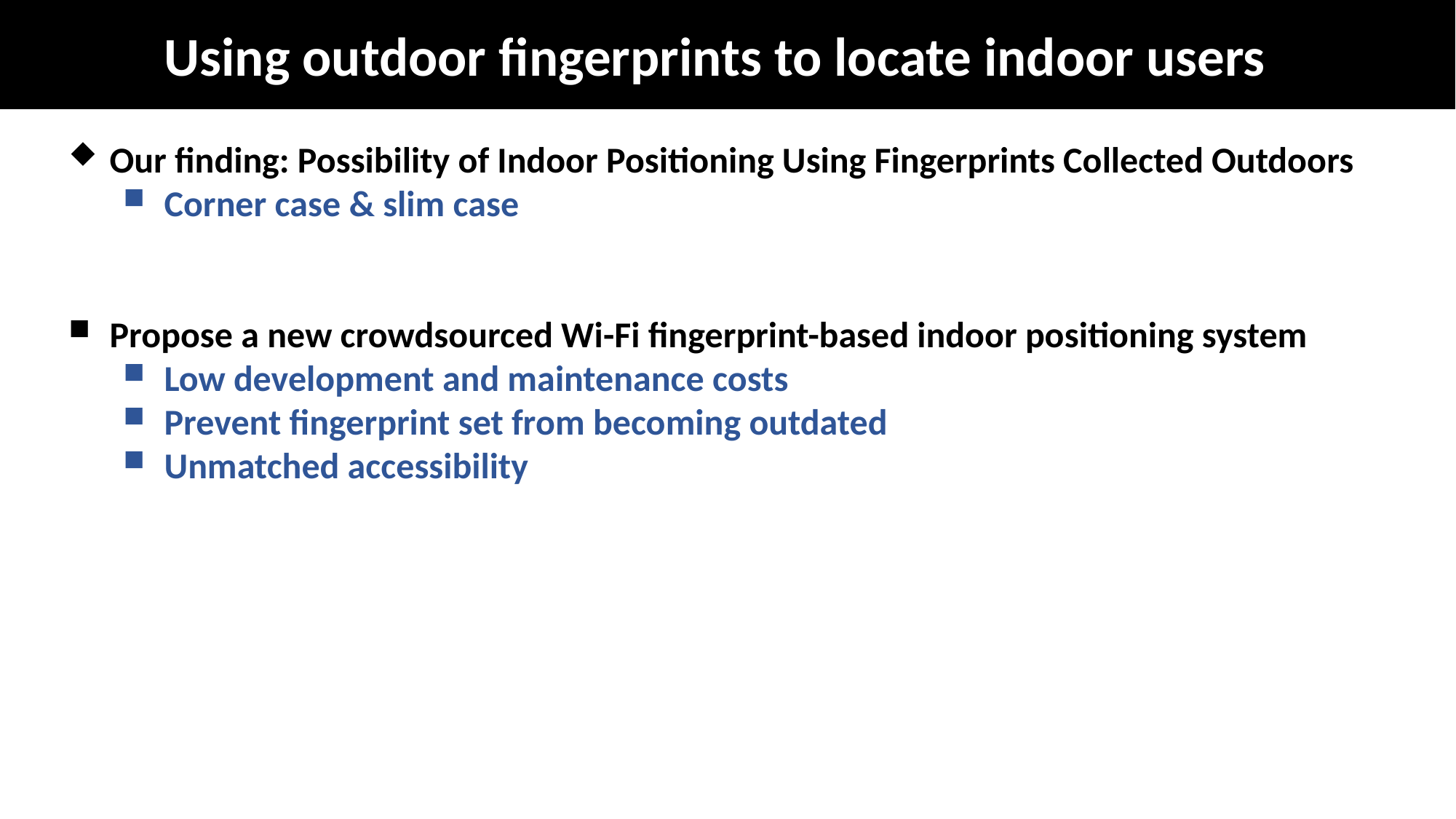

Using outdoor fingerprints to locate indoor users
Our finding: Possibility of Indoor Positioning Using Fingerprints Collected Outdoors
Corner case & slim case

Propose a new crowdsourced Wi-Fi fingerprint-based indoor positioning system
Low development and maintenance costs
Prevent fingerprint set from becoming outdated
Unmatched accessibility